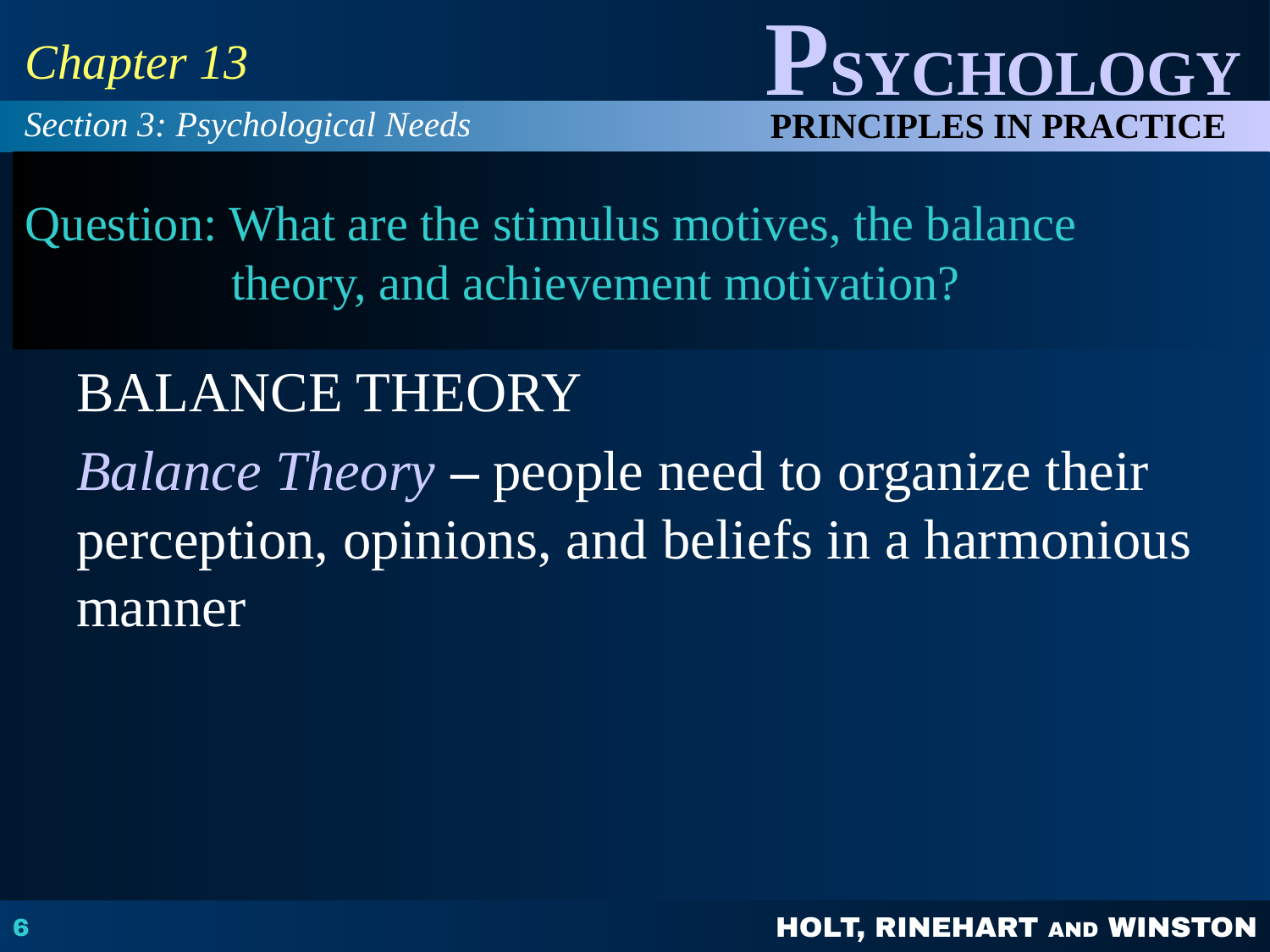

Chapter 13
Section 3: Psychological Needs
# Question: What are the stimulus motives, the balance theory, and achievement motivation?
BALANCE THEORY
Balance Theory – people need to organize their perception, opinions, and beliefs in a harmonious manner
6